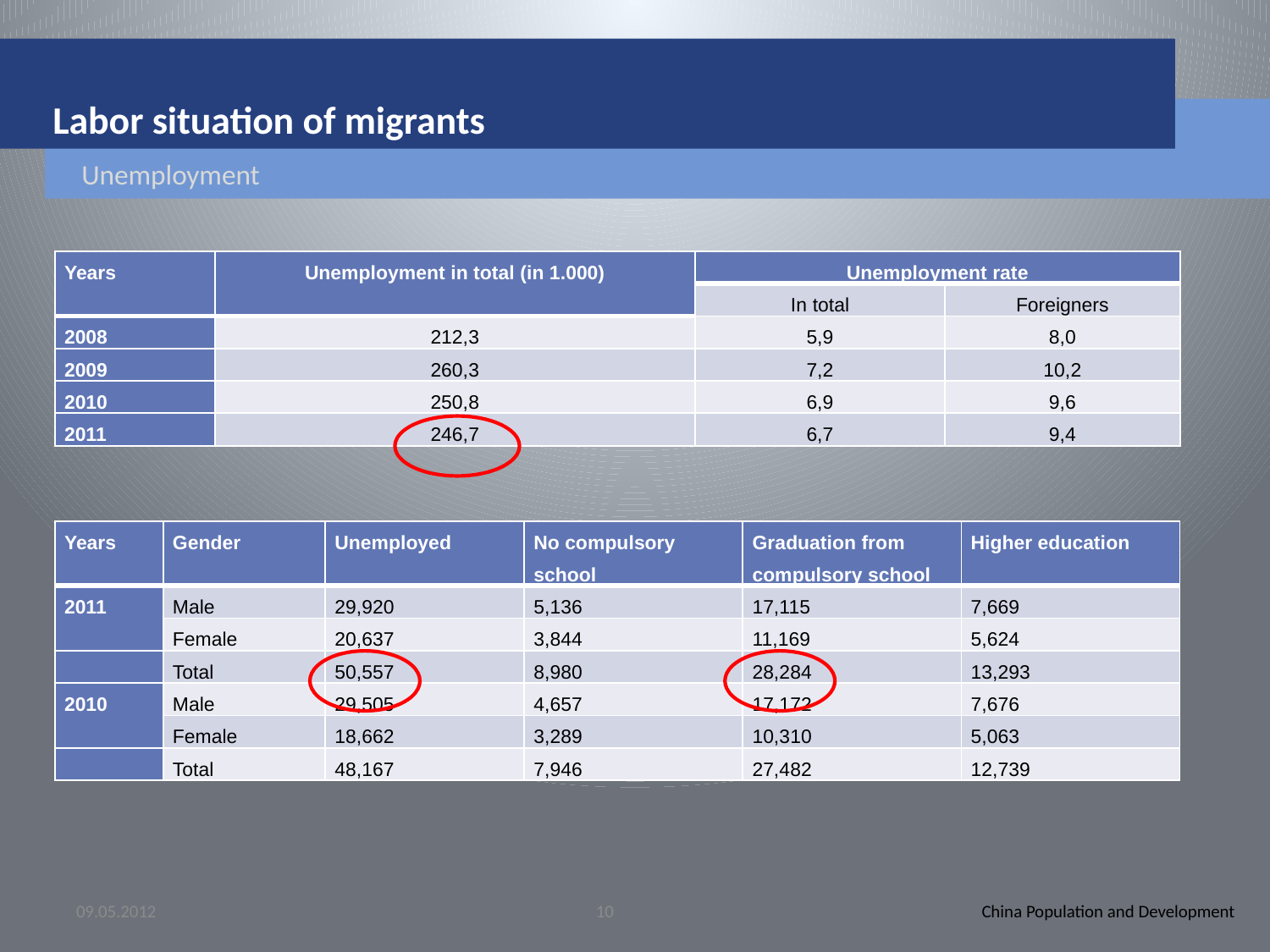

# Labor situation of migrants
Unemployment

| Years | Unemployment in total (in 1.000) | Unemployment rate |  |
| --- | --- | --- | --- |
|  |  | In total | Foreigners |
| 2008 | 212,3 | 5,9 | 8,0 |
| 2009 | 260,3 | 7,2 | 10,2 |
| 2010 | 250,8 | 6,9 | 9,6 |
| 2011 | 246,7 | 6,7 | 9,4 |

| Years | Gender | Unemployed | No compulsory school | Graduation from compulsory school | Higher education |
| --- | --- | --- | --- | --- | --- |
| 2011 | Male | 29,920 | 5,136 | 17,115 | 7,669 |
|  | Female | 20,637 | 3,844 | 11,169 | 5,624 |
|  | Total | 50,557 | 8,980 | 28,284 | 13,293 |
| 2010 | Male | 29,505 | 4,657 | 17,172 | 7,676 |
|  | Female | 18,662 | 3,289 | 10,310 | 5,063 |
|  | Total | 48,167 | 7,946 | 27,482 | 12,739 |

09.05.2012
10